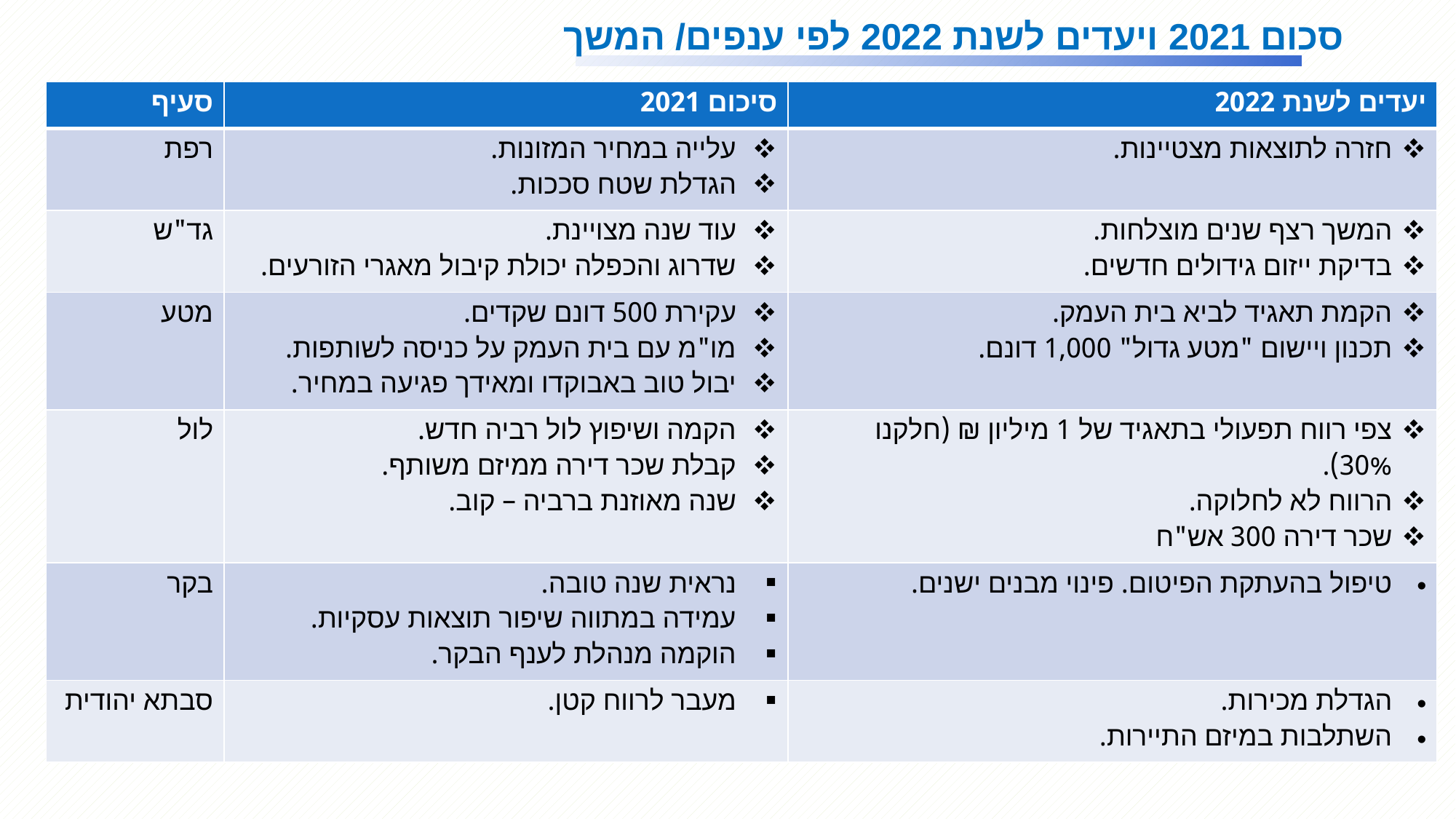

סכום 2021 ויעדים לשנת 2022 לפי ענפים/ המשך

| סעיף | סיכום 2021 | יעדים לשנת 2022 |
| --- | --- | --- |
| רפת | עלייה במחיר המזונות. הגדלת שטח סככות. | חזרה לתוצאות מצטיינות. |
| גד"ש | עוד שנה מצויינת. שדרוג והכפלה יכולת קיבול מאגרי הזורעים. | המשך רצף שנים מוצלחות. בדיקת ייזום גידולים חדשים. |
| מטע | עקירת 500 דונם שקדים. מו"מ עם בית העמק על כניסה לשותפות. יבול טוב באבוקדו ומאידך פגיעה במחיר. | הקמת תאגיד לביא בית העמק. תכנון ויישום "מטע גדול" 1,000 דונם. |
| לול | הקמה ושיפוץ לול רביה חדש. קבלת שכר דירה ממיזם משותף. שנה מאוזנת ברביה – קוב. | צפי רווח תפעולי בתאגיד של 1 מיליון ₪ (חלקנו 30%). הרווח לא לחלוקה. שכר דירה 300 אש"ח |
| בקר | נראית שנה טובה. עמידה במתווה שיפור תוצאות עסקיות. הוקמה מנהלת לענף הבקר. | טיפול בהעתקת הפיטום. פינוי מבנים ישנים. |
| סבתא יהודית | מעבר לרווח קטן. | הגדלת מכירות. השתלבות במיזם התיירות. |